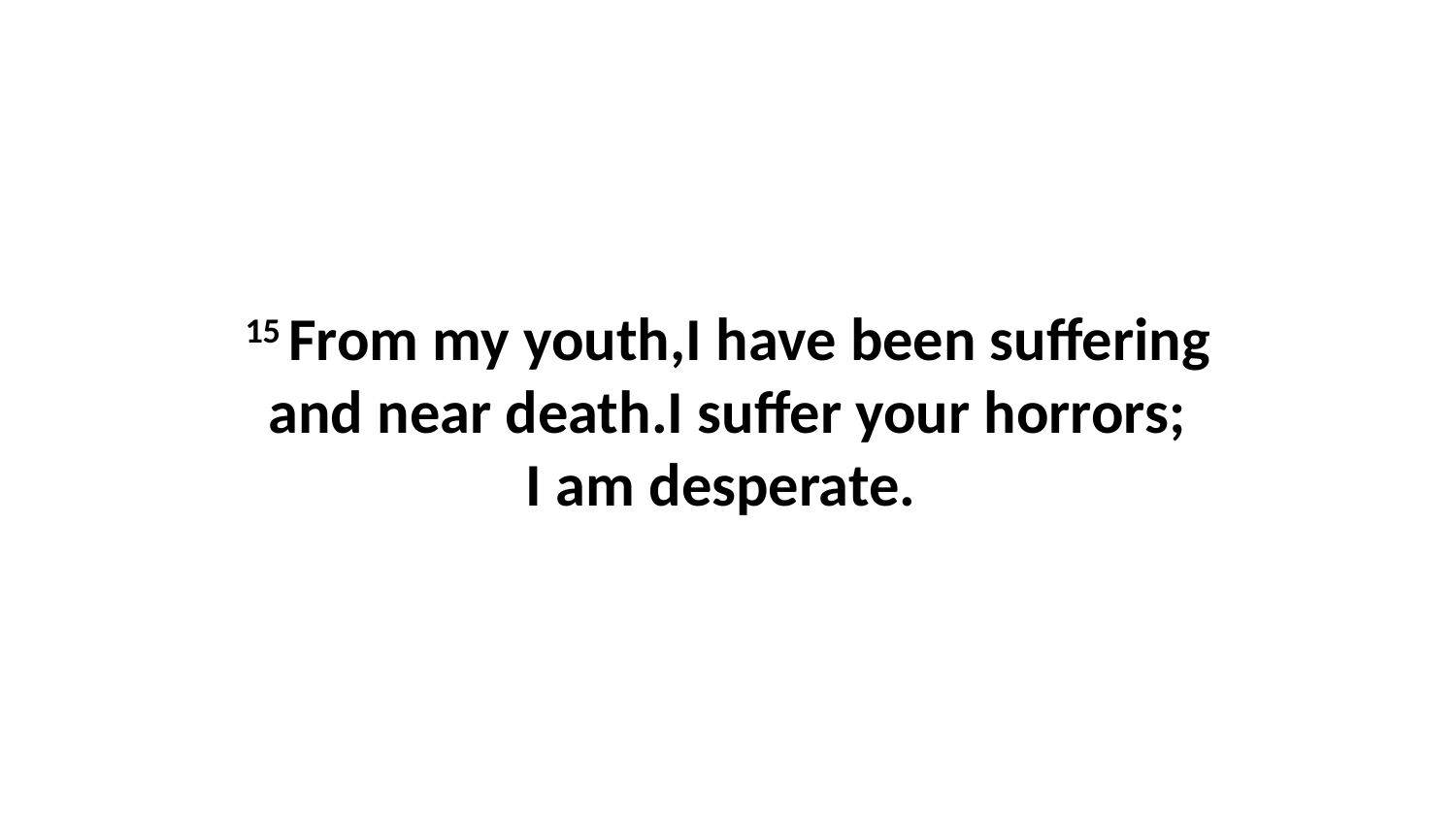

15 From my youth,I have been suffering and near death.I suffer your horrors; I am desperate.